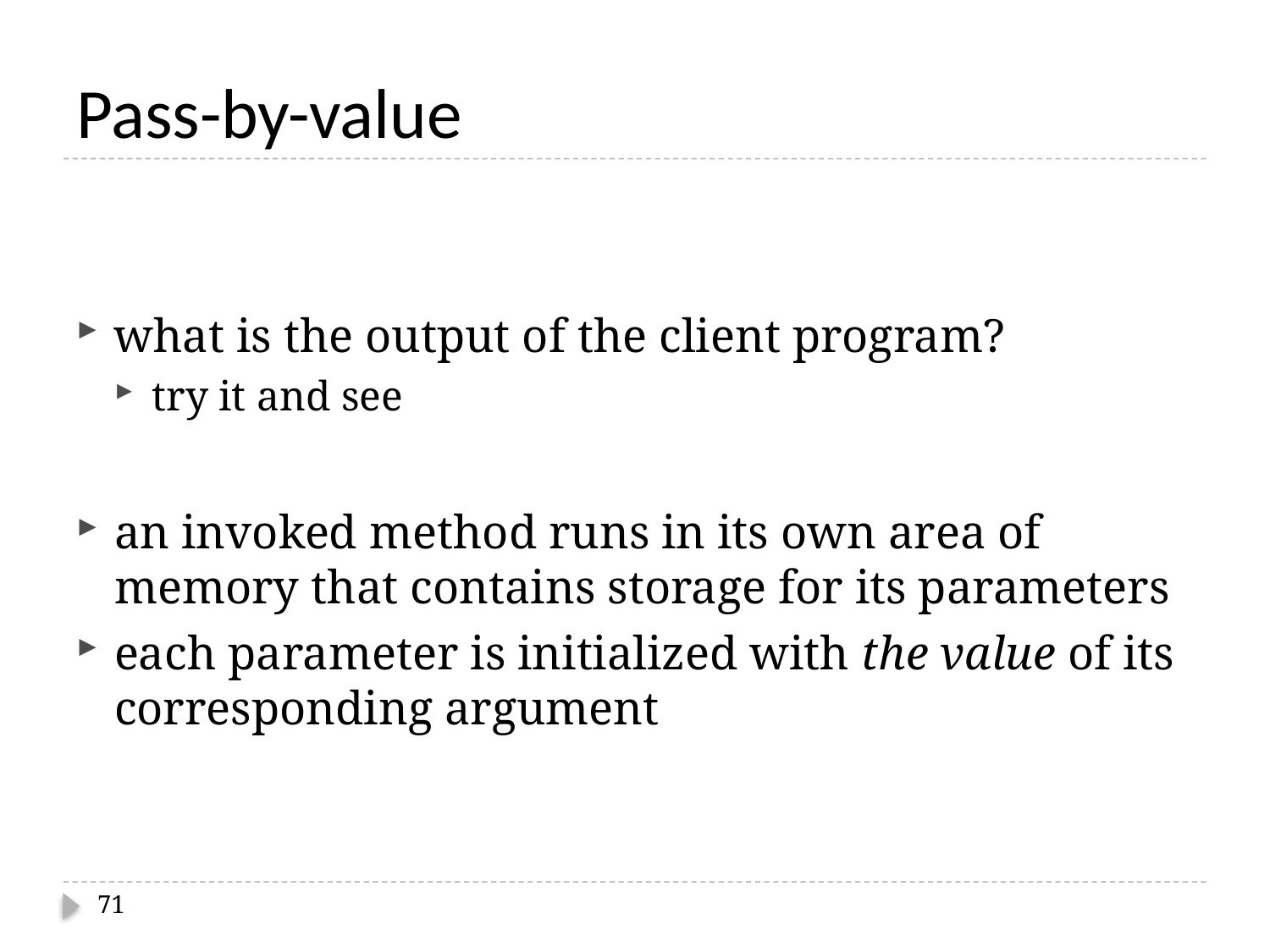

# Pass-by-value

what is the output of the client program?
try it and see

an invoked method runs in its own area of memory that contains storage for its parameters
each parameter is initialized with the value of its corresponding argument

71